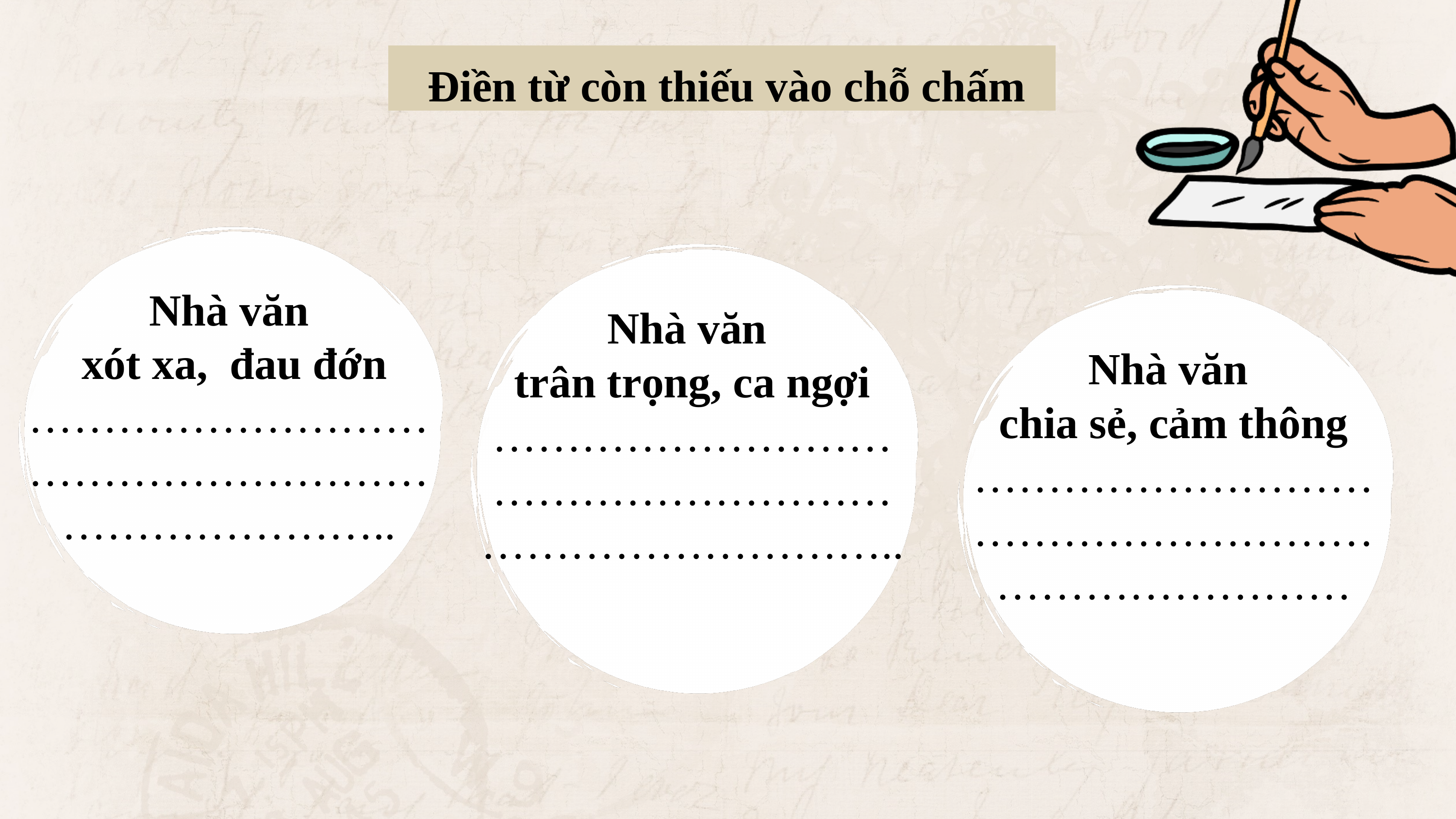

Điền từ còn thiếu vào chỗ chấm

Nhà văn
 xót xa,  đau đớn …………………………………………………………………..

Nhà văn
trân trọng, ca ngợi ………………………………………………………………………..

Nhà văn
chia sẻ, cảm thông ………………………………………………
……………………